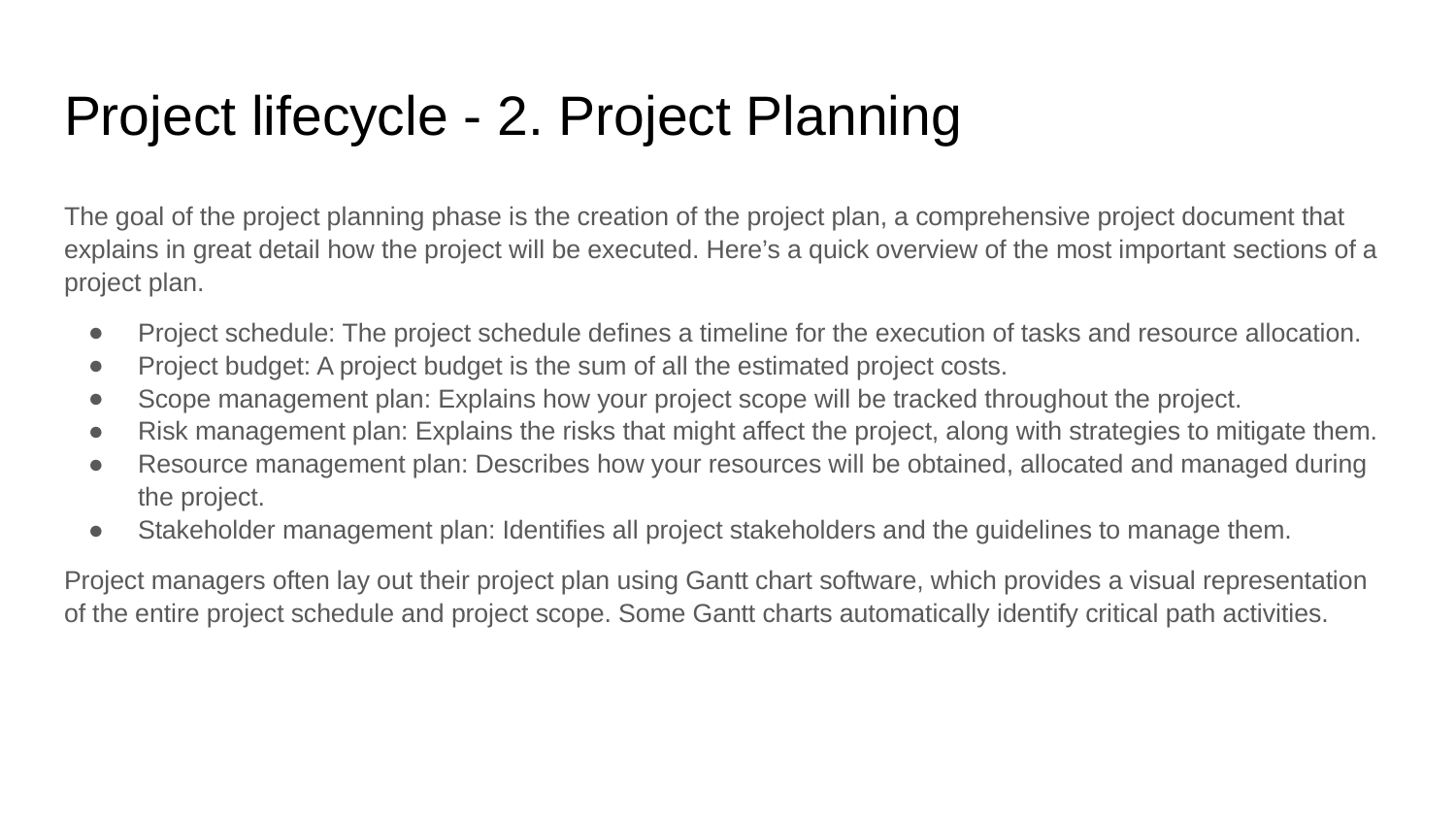

# Project lifecycle - 2. Project Planning
The goal of the project planning phase is the creation of the project plan, a comprehensive project document that explains in great detail how the project will be executed. Here’s a quick overview of the most important sections of a project plan.
Project schedule: The project schedule defines a timeline for the execution of tasks and resource allocation.
Project budget: A project budget is the sum of all the estimated project costs.
Scope management plan: Explains how your project scope will be tracked throughout the project.
Risk management plan: Explains the risks that might affect the project, along with strategies to mitigate them.
Resource management plan: Describes how your resources will be obtained, allocated and managed during the project.
Stakeholder management plan: Identifies all project stakeholders and the guidelines to manage them.
Project managers often lay out their project plan using Gantt chart software, which provides a visual representation of the entire project schedule and project scope. Some Gantt charts automatically identify critical path activities.